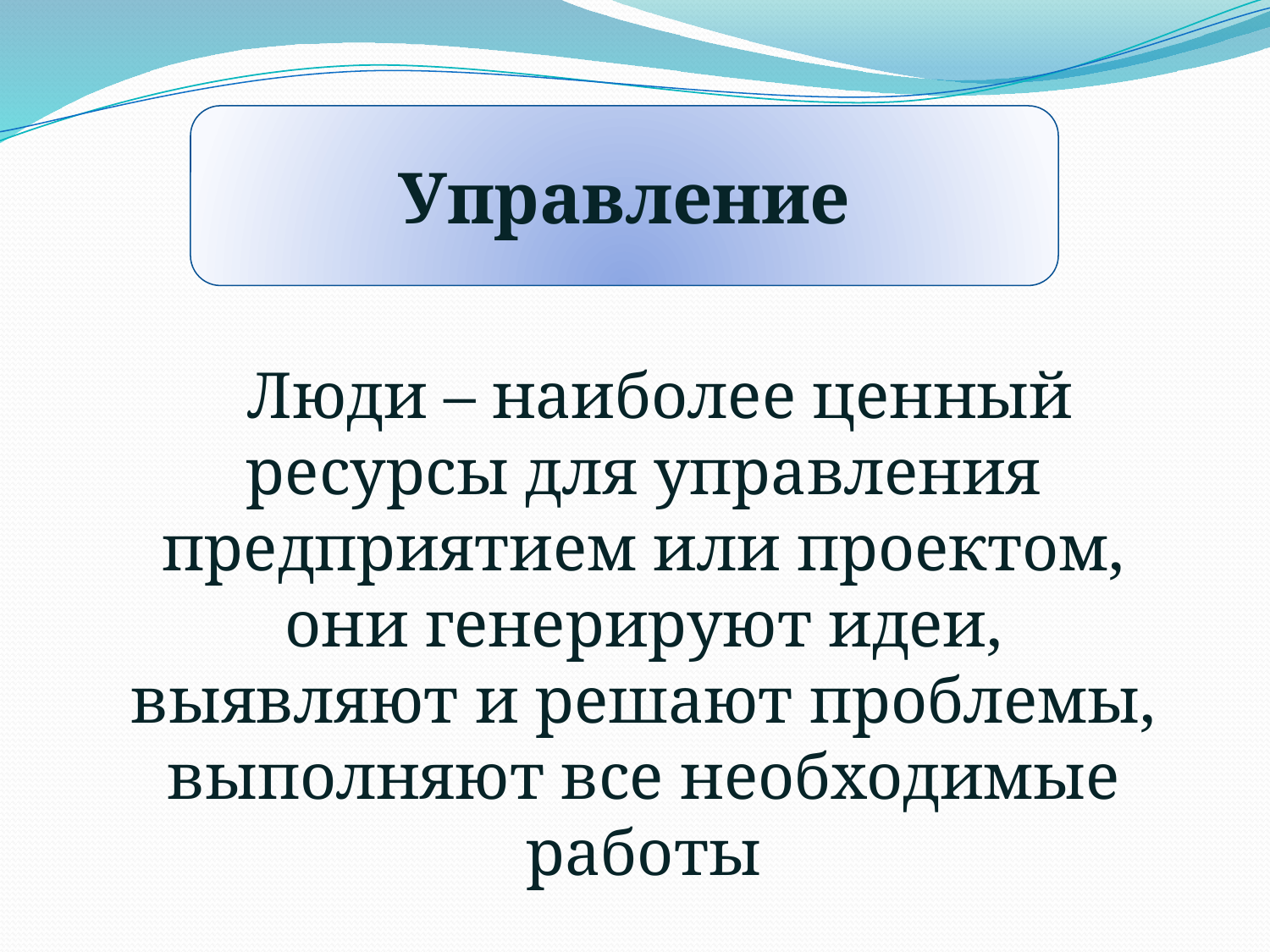

Управление
  Люди – наиболее ценный ресурсы для управления предприятием или проектом, они генерируют идеи, выявляют и решают проблемы, выполняют все необходимые работы